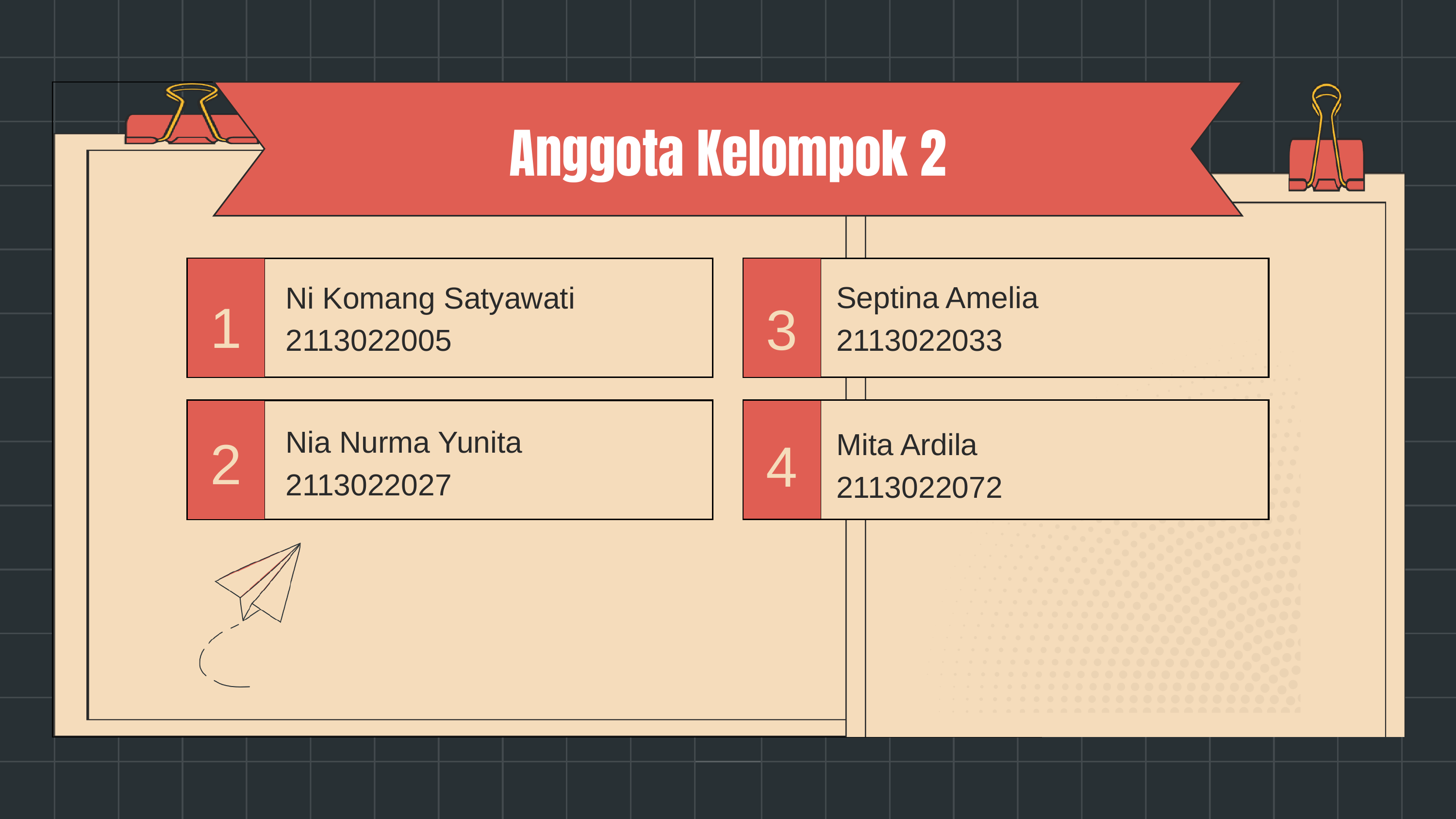

Anggota Kelompok 2

Septina Amelia
2113022033
Ni Komang Satyawati
2113022005
1
3
4

2
Nia Nurma Yunita
2113022027
Mita Ardila
2113022072

5